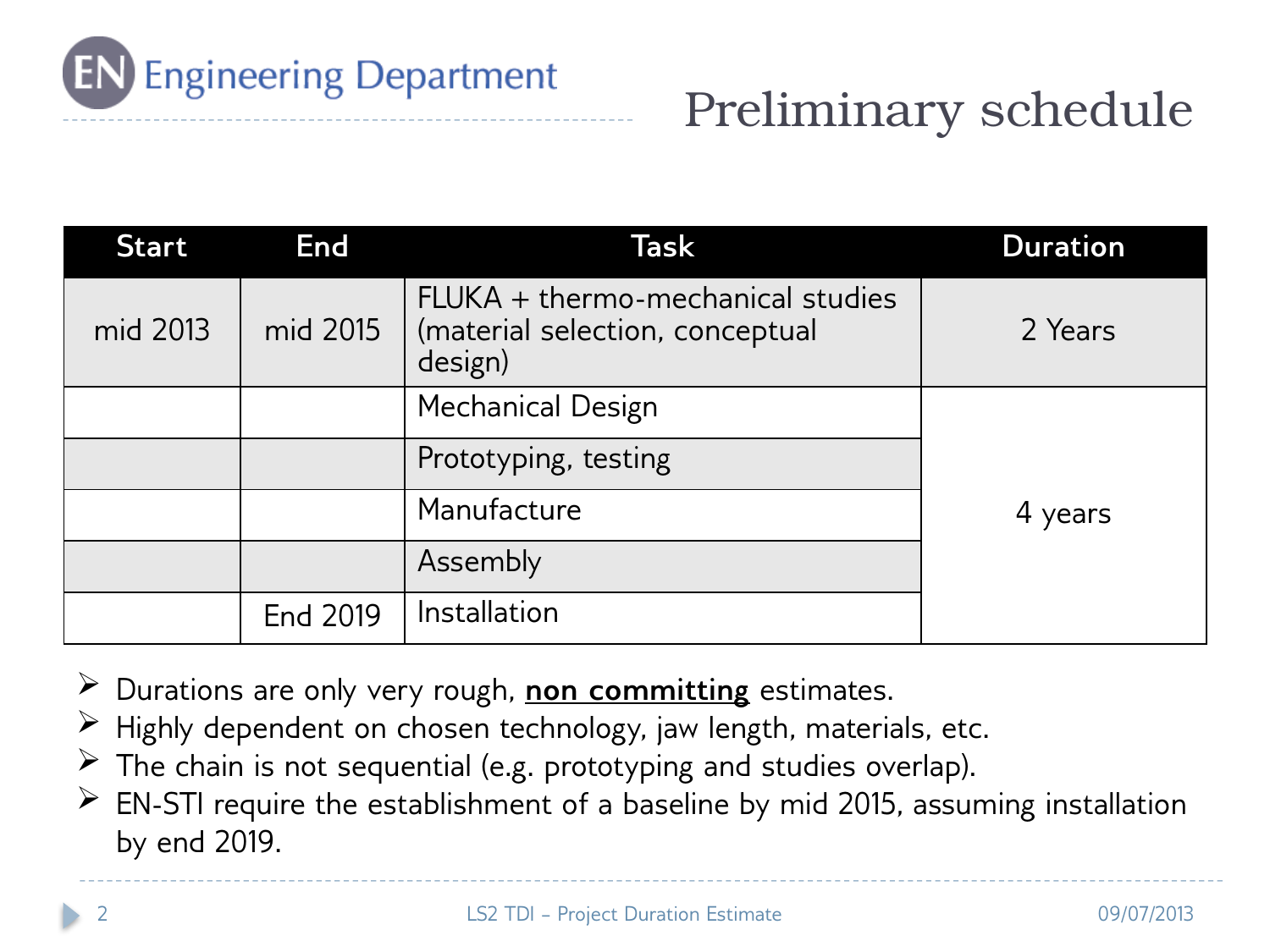

# Preliminary schedule
| Start | End | Task | Duration |
| --- | --- | --- | --- |
| mid 2013 | mid 2015 | FLUKA + thermo-mechanical studies (material selection, conceptual design) | 2 Years |
|  |  | Mechanical Design | 4 years |
|  |  | Prototyping, testing |  |
|  |  | Manufacture |  |
|  |  | Assembly |  |
|  | End 2019 | Installation |  |
Durations are only very rough, non committing estimates.
Highly dependent on chosen technology, jaw length, materials, etc.
The chain is not sequential (e.g. prototyping and studies overlap).
EN-STI require the establishment of a baseline by mid 2015, assuming installation by end 2019.
2
LS2 TDI – Project Duration Estimate
09/07/2013